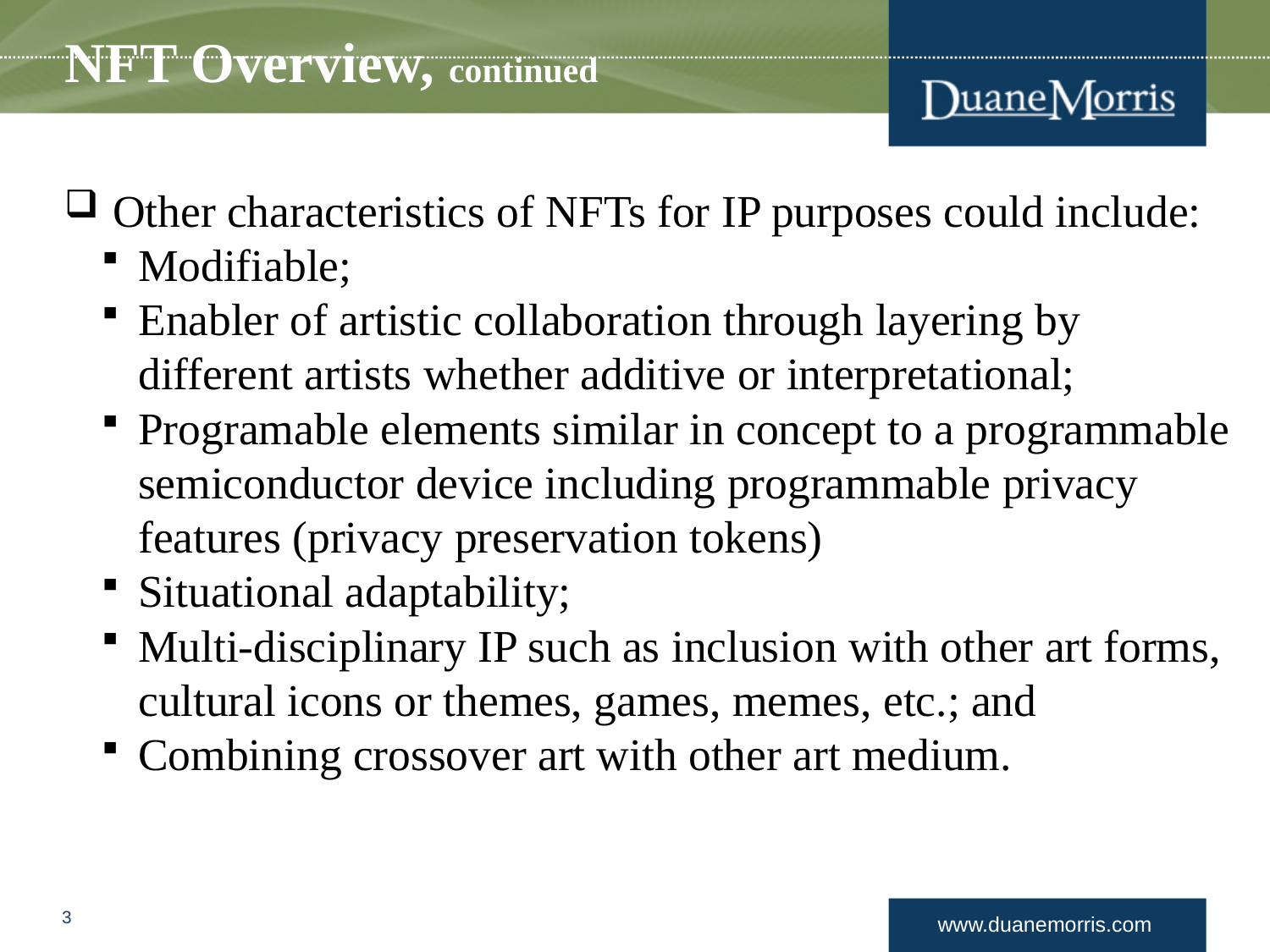

# NFT Overview, continued
 Other characteristics of NFTs for IP purposes could include:
Modifiable;
Enabler of artistic collaboration through layering by different artists whether additive or interpretational;
Programable elements similar in concept to a programmable semiconductor device including programmable privacy features (privacy preservation tokens)
Situational adaptability;
Multi-disciplinary IP such as inclusion with other art forms, cultural icons or themes, games, memes, etc.; and
Combining crossover art with other art medium.

3